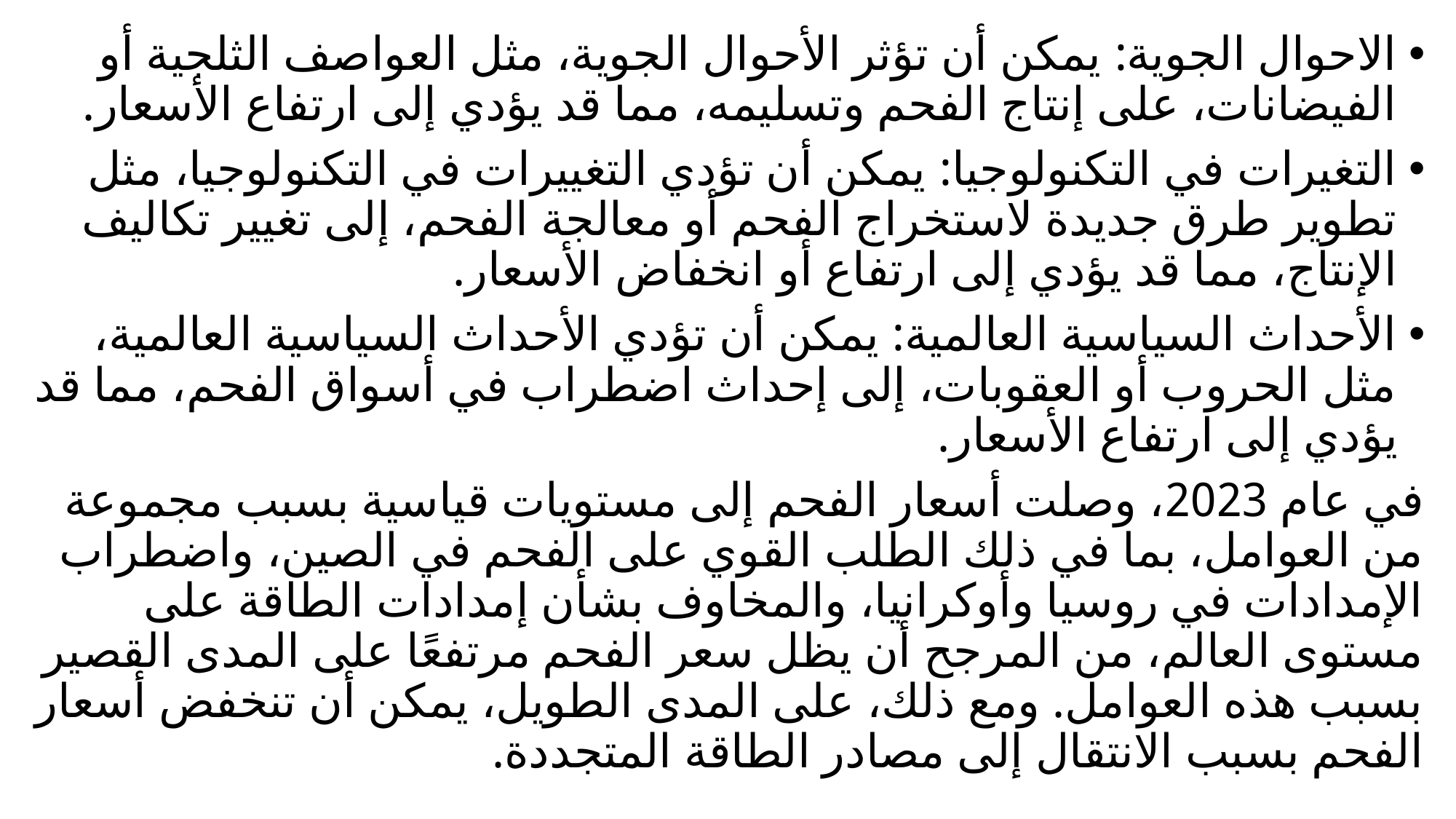

الاحوال الجوية: يمكن أن تؤثر الأحوال الجوية، مثل العواصف الثلجية أو الفيضانات، على إنتاج الفحم وتسليمه، مما قد يؤدي إلى ارتفاع الأسعار.
التغيرات في التكنولوجيا: يمكن أن تؤدي التغييرات في التكنولوجيا، مثل تطوير طرق جديدة لاستخراج الفحم أو معالجة الفحم، إلى تغيير تكاليف الإنتاج، مما قد يؤدي إلى ارتفاع أو انخفاض الأسعار.
الأحداث السياسية العالمية: يمكن أن تؤدي الأحداث السياسية العالمية، مثل الحروب أو العقوبات، إلى إحداث اضطراب في أسواق الفحم، مما قد يؤدي إلى ارتفاع الأسعار.
في عام 2023، وصلت أسعار الفحم إلى مستويات قياسية بسبب مجموعة من العوامل، بما في ذلك الطلب القوي على الفحم في الصين، واضطراب الإمدادات في روسيا وأوكرانيا، والمخاوف بشأن إمدادات الطاقة على مستوى العالم، من المرجح أن يظل سعر الفحم مرتفعًا على المدى القصير بسبب هذه العوامل. ومع ذلك، على المدى الطويل، يمكن أن تنخفض أسعار الفحم بسبب الانتقال إلى مصادر الطاقة المتجددة.